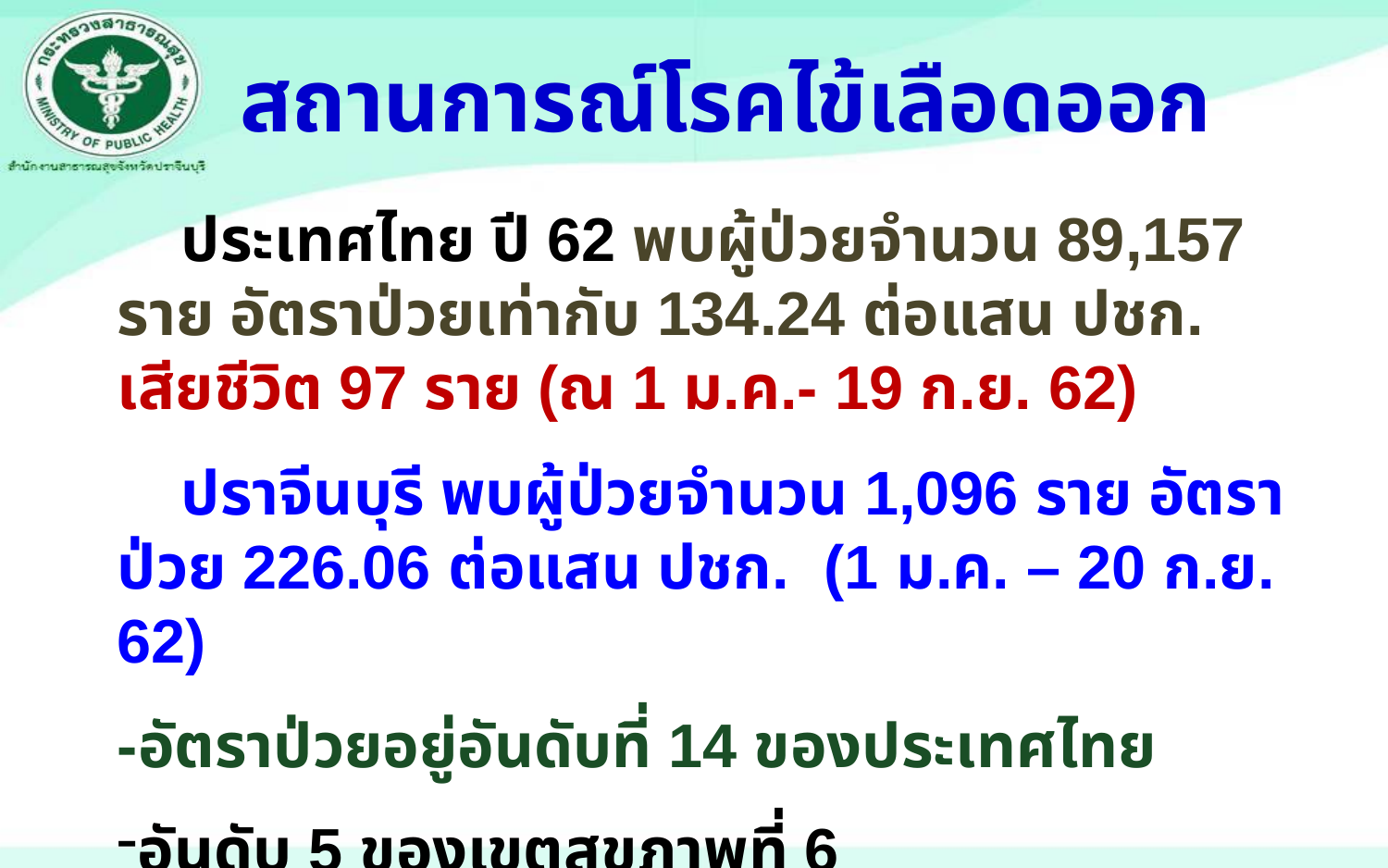

สถานการณ์โรคไข้เลือดออก
    ประเทศไทย ปี 62 พบผู้ป่วยจำนวน 89,157 ราย อัตราป่วยเท่ากับ 134.24 ต่อแสน ปชก. เสียชีวิต 97 ราย (ณ 1 ม.ค.- 19 ก.ย. 62)
    ปราจีนบุรี พบผู้ป่วยจำนวน 1,096 ราย อัตราป่วย 226.06 ต่อแสน ปชก.  (1 ม.ค. – 20 ก.ย. 62)
-อัตราป่วยอยู่อันดับที่ 14 ของประเทศไทย
อันดับ 5 ของเขตสุขภาพที่ 6